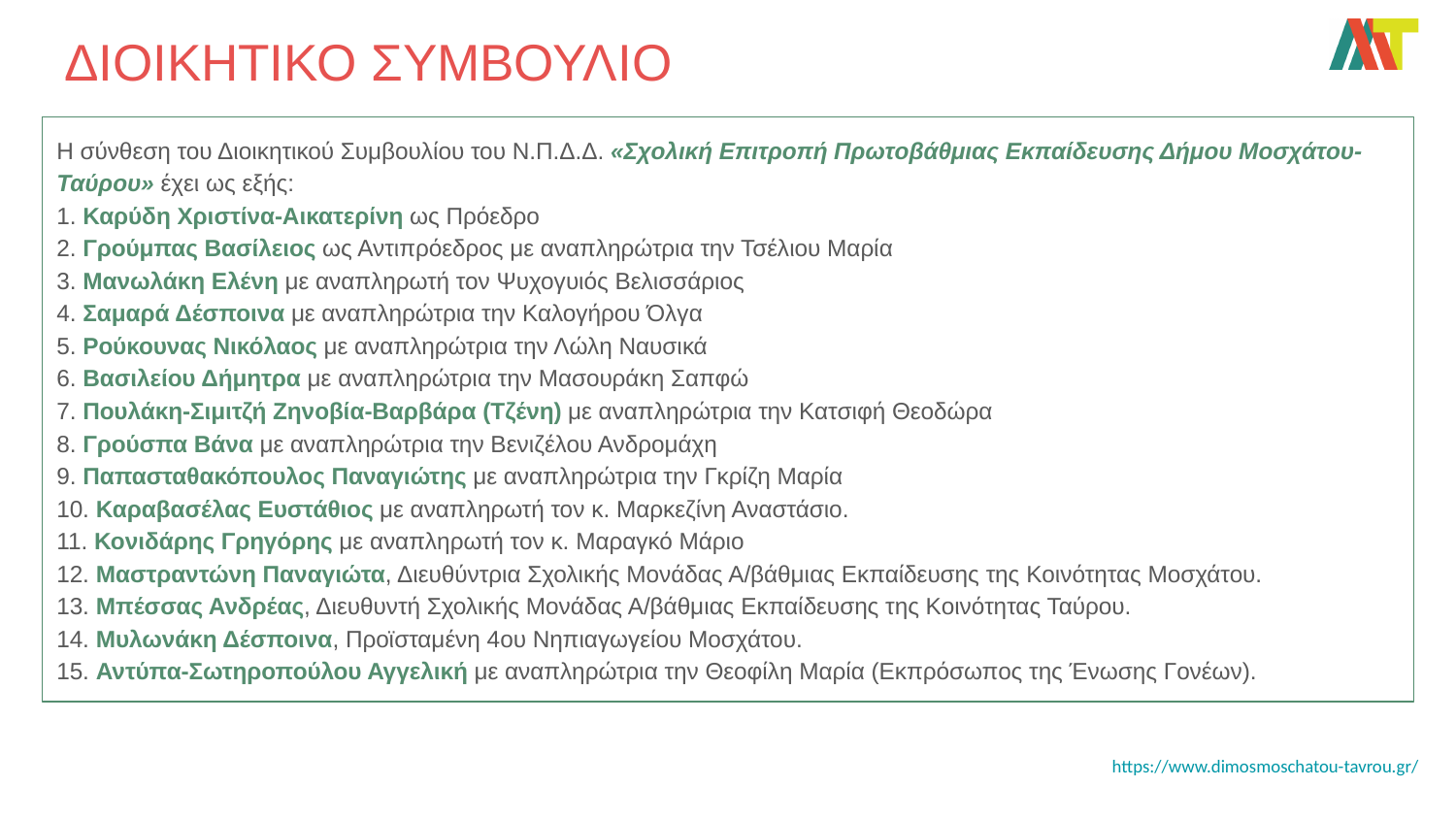

# ΔΙΟΙΚΗΤΙΚΟ ΣΥΜΒΟΥΛΙΟ
Η σύνθεση του Διοικητικού Συμβουλίου του Ν.Π.Δ.Δ. «Σχολική Επιτροπή Πρωτοβάθμιας Εκπαίδευσης Δήμου Μοσχάτου-Ταύρου» έχει ως εξής:
1. Καρύδη Χριστίνα-Αικατερίνη ως Πρόεδρο
2. Γρούμπας Βασίλειος ως Αντιπρόεδρος με αναπληρώτρια την Τσέλιου Μαρία
3. Μανωλάκη Ελένη με αναπληρωτή τον Ψυχογυιός Βελισσάριος
4. Σαμαρά Δέσποινα με αναπληρώτρια την Καλογήρου Όλγα
5. Ρούκουνας Νικόλαος με αναπληρώτρια την Λώλη Ναυσικά
6. Βασιλείου Δήμητρα με αναπληρώτρια την Μασουράκη Σαπφώ
7. Πουλάκη-Σιμιτζή Ζηνοβία-Βαρβάρα (Τζένη) με αναπληρώτρια την Κατσιφή Θεοδώρα
8. Γρούσπα Βάνα με αναπληρώτρια την Βενιζέλου Ανδρομάχη
9. Παπασταθακόπουλος Παναγιώτης με αναπληρώτρια την Γκρίζη Μαρία
10. Καραβασέλας Ευστάθιος με αναπληρωτή τον κ. Μαρκεζίνη Αναστάσιο.
11. Κονιδάρης Γρηγόρης με αναπληρωτή τον κ. Μαραγκό Μάριο
12. Μαστραντώνη Παναγιώτα, Διευθύντρια Σχολικής Μονάδας Α/βάθμιας Εκπαίδευσης της Κοινότητας Μοσχάτου.
13. Μπέσσας Ανδρέας, Διευθυντή Σχολικής Μονάδας Α/βάθμιας Εκπαίδευσης της Κοινότητας Ταύρου.
14. Μυλωνάκη Δέσποινα, Προϊσταμένη 4ου Νηπιαγωγείου Μοσχάτου.
15. Αντύπα-Σωτηροπούλου Αγγελική με αναπληρώτρια την Θεοφίλη Μαρία (Εκπρόσωπος της Ένωσης Γονέων).
https://www.dimosmoschatou-tavrou.gr/